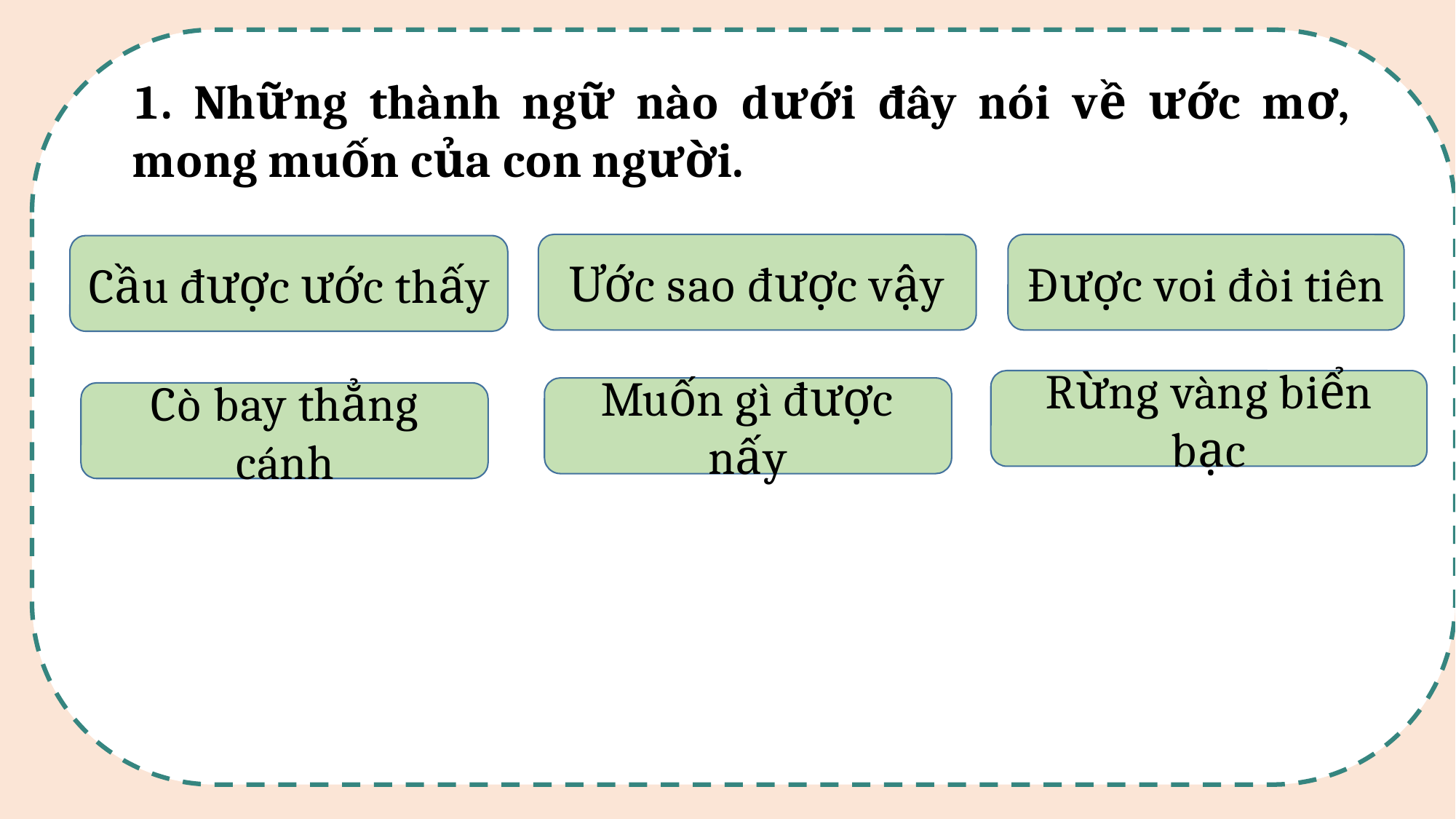

1. Những thành ngữ nào dưới đây nói về ước mơ, mong muốn của con người.
Ước sao được vậy
Được voi đòi tiên
Cầu được ước thấy
Rừng vàng biển bạc
Muốn gì được nấy
Cò bay thẳng cánh